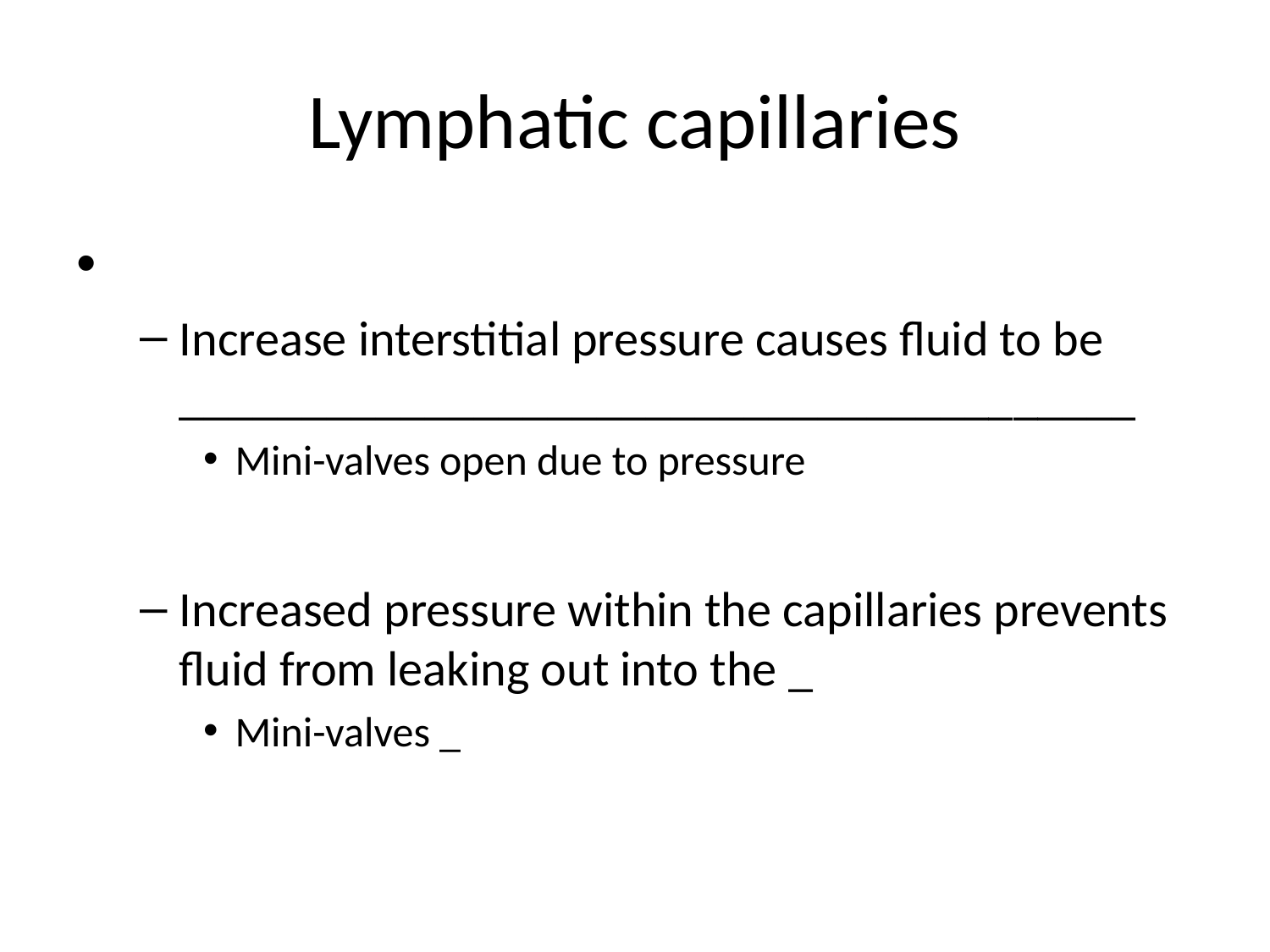

# Lymphatic capillaries

Increase interstitial pressure causes fluid to be _______________________________________
Mini-valves open due to pressure

Increased pressure within the capillaries prevents fluid from leaking out into the _
Mini-valves _